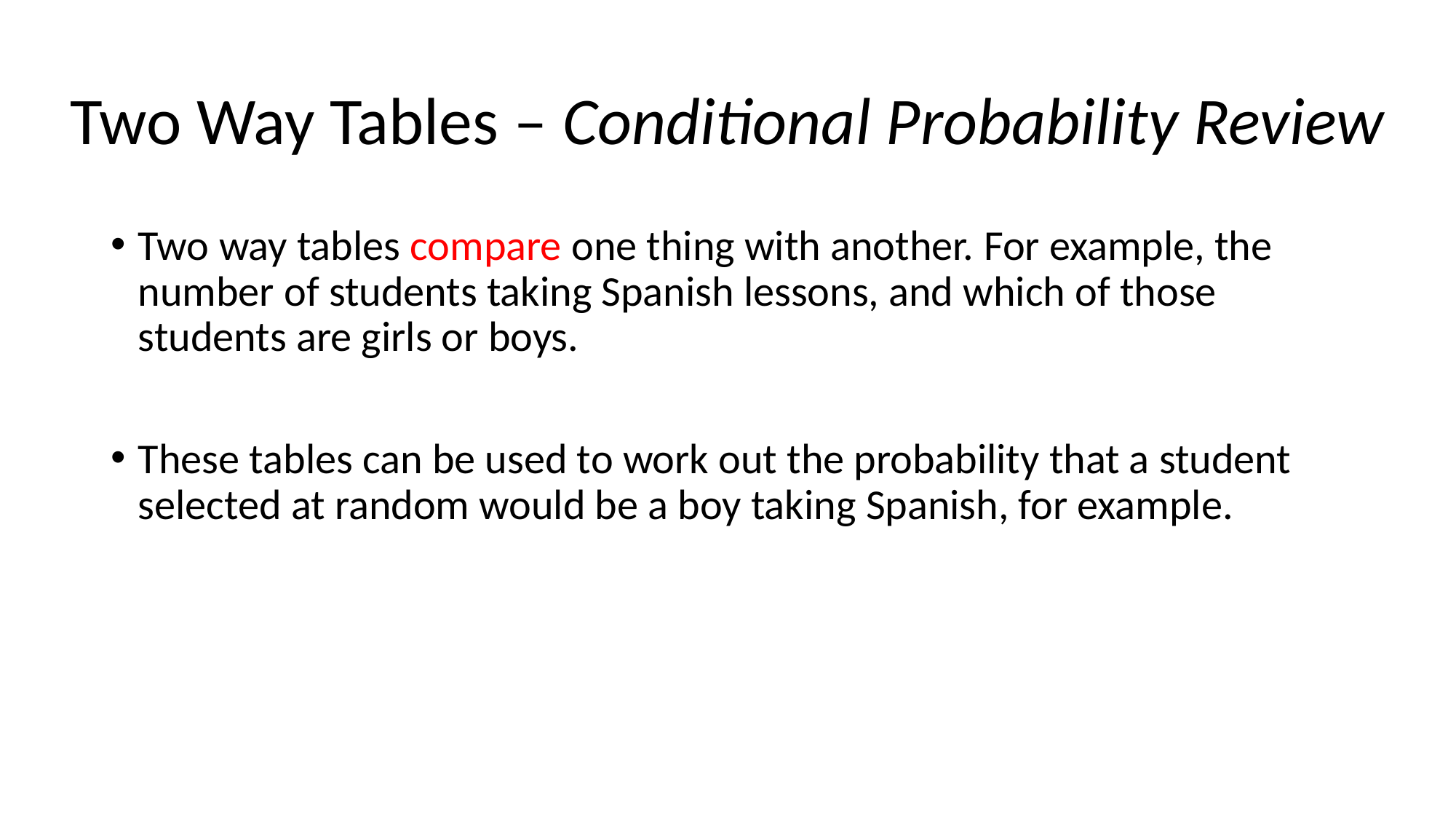

# Two Way Tables – Conditional Probability Review
Two way tables compare one thing with another. For example, the number of students taking Spanish lessons, and which of those students are girls or boys.

These tables can be used to work out the probability that a student selected at random would be a boy taking Spanish, for example.